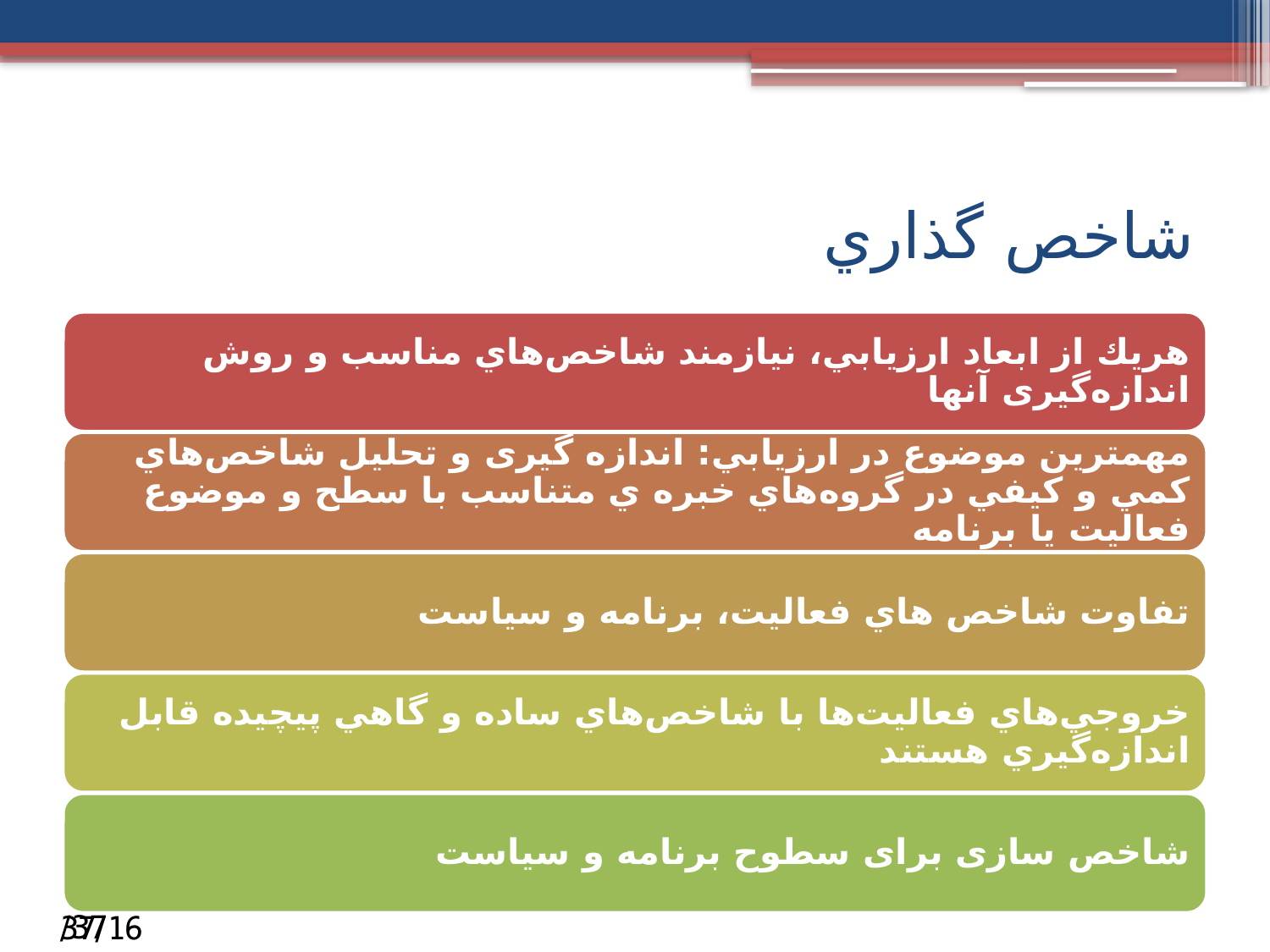

# شاخص گذاري
هريك از ابعاد ارزيابي، نيازمند شاخص‌هاي مناسب و روش اندازه‌گیری آنها
مهمترين موضوع در ارزيابي: اندازه گیری و تحليل شاخص‌هاي كمي و كيفي در گروه‌هاي خبره ي متناسب با سطح و موضوع فعاليت يا برنامه
تفاوت شاخص هاي فعاليت، برنامه و سياست
خروجي‌هاي فعاليت‌ها با شاخص‌‌هاي ساده و گاهي پيچيده قابل اندازه‌گيري هستند
شاخص سازی برای سطوح برنامه و سياست
/37
16